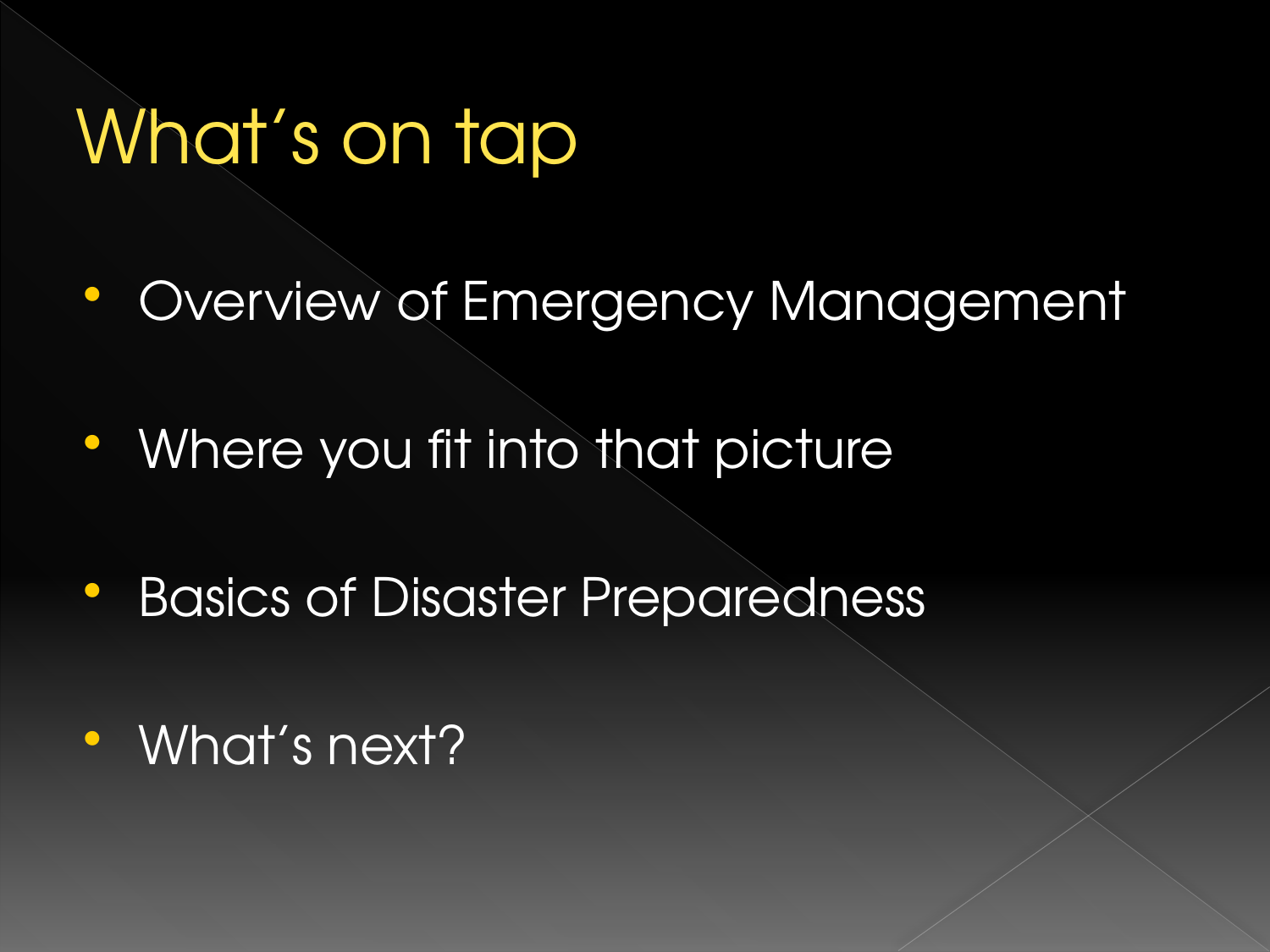

# What’s on tap
Overview of Emergency Management

Where you fit into that picture

Basics of Disaster Preparedness

What’s next?